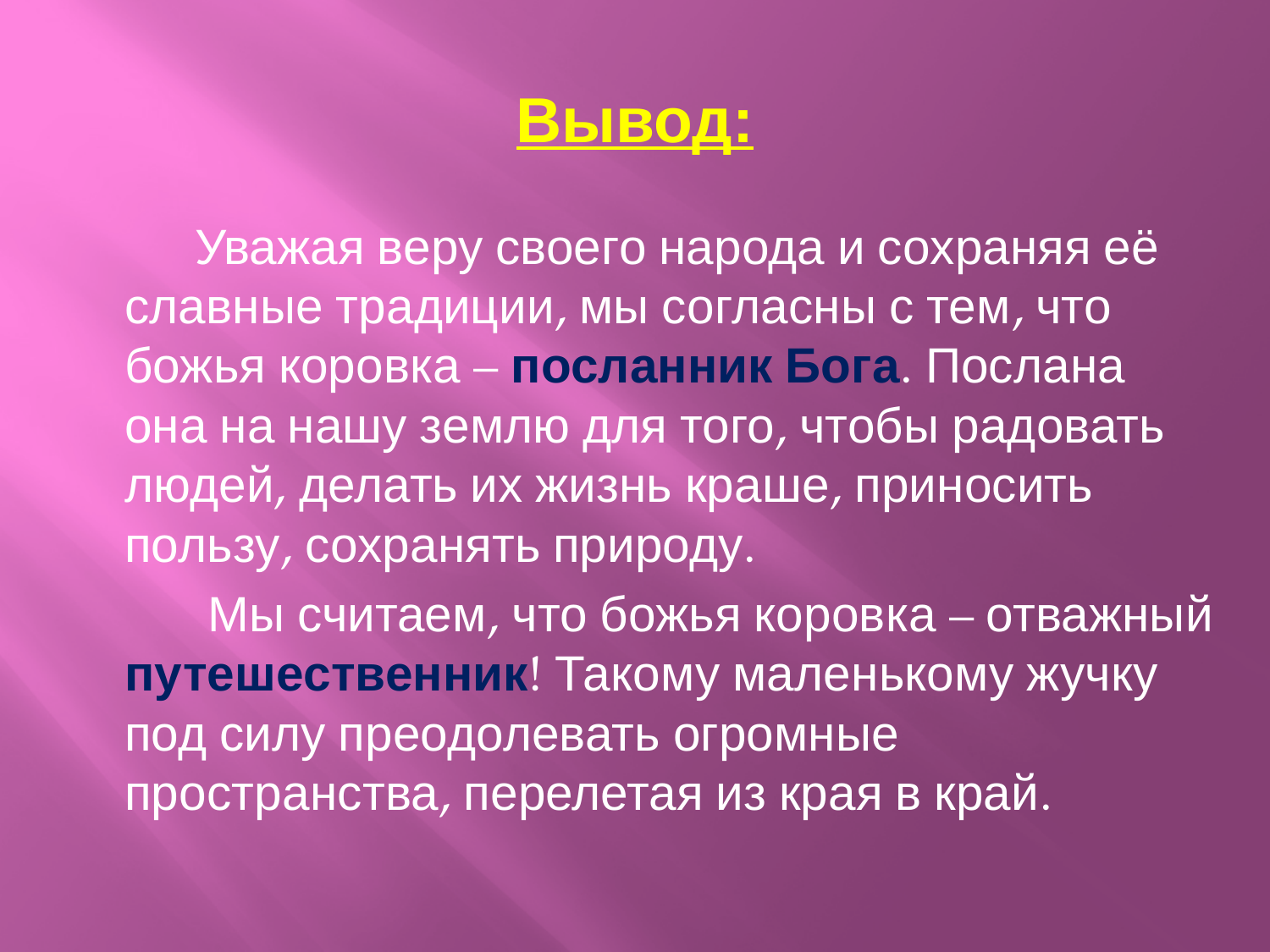

# Вывод:
          Уважая веру своего народа и сохраняя её славные традиции, мы согласны с тем, что божья коровка – посланник Бога. Послана она на нашу землю для того, чтобы радовать людей, делать их жизнь краше, приносить пользу, сохранять природу.
           Мы считаем, что божья коровка – отважный путешественник! Такому маленькому жучку под силу преодолевать огромные пространства, перелетая из края в край.